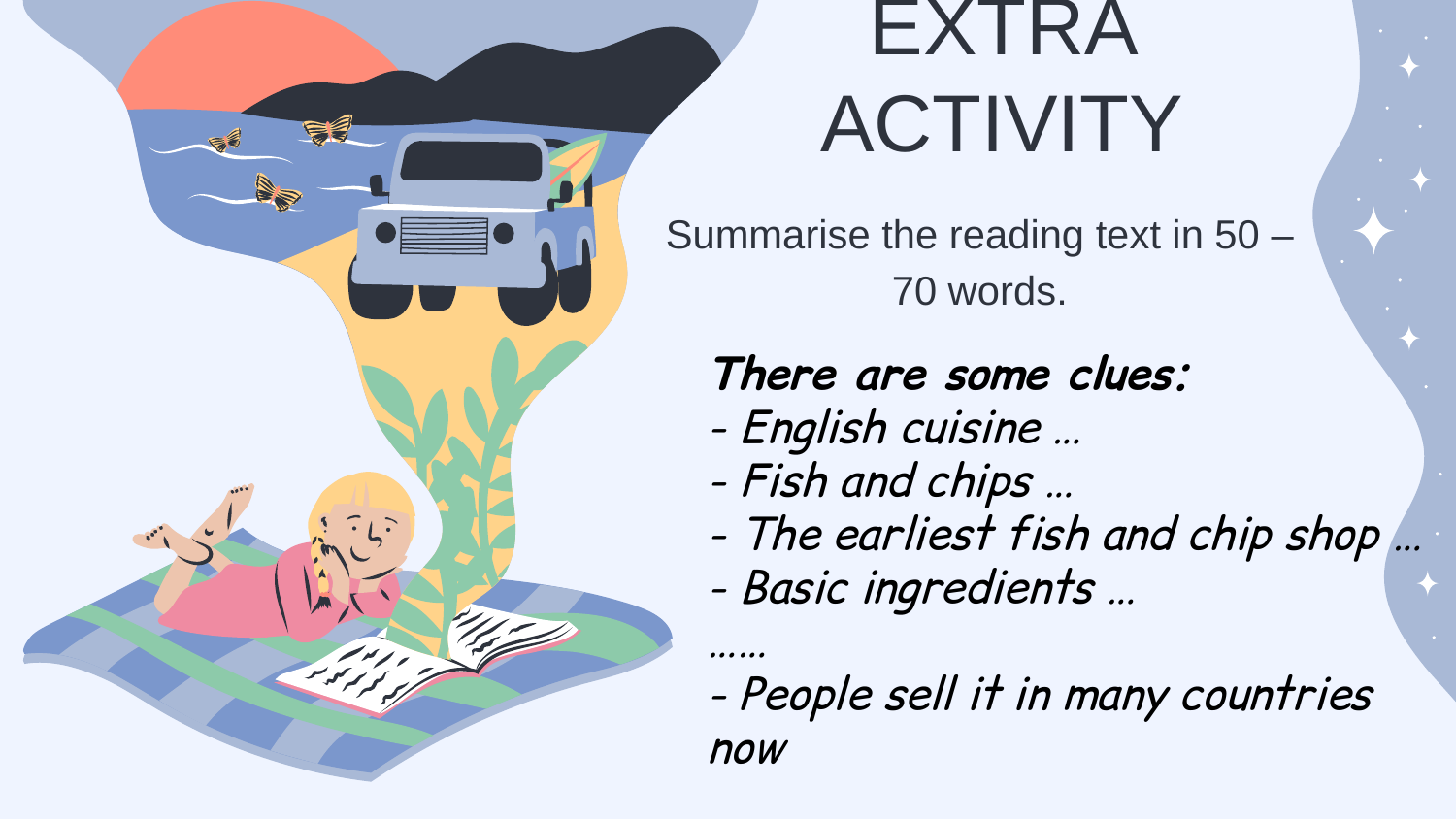

# EXTRA ACTIVITY
Summarise the reading text in 50 – 70 words.

There are some clues:
- English cuisine …
- Fish and chips …
- The earliest fish and chip shop …
- Basic ingredients …
……
- People sell it in many countries now